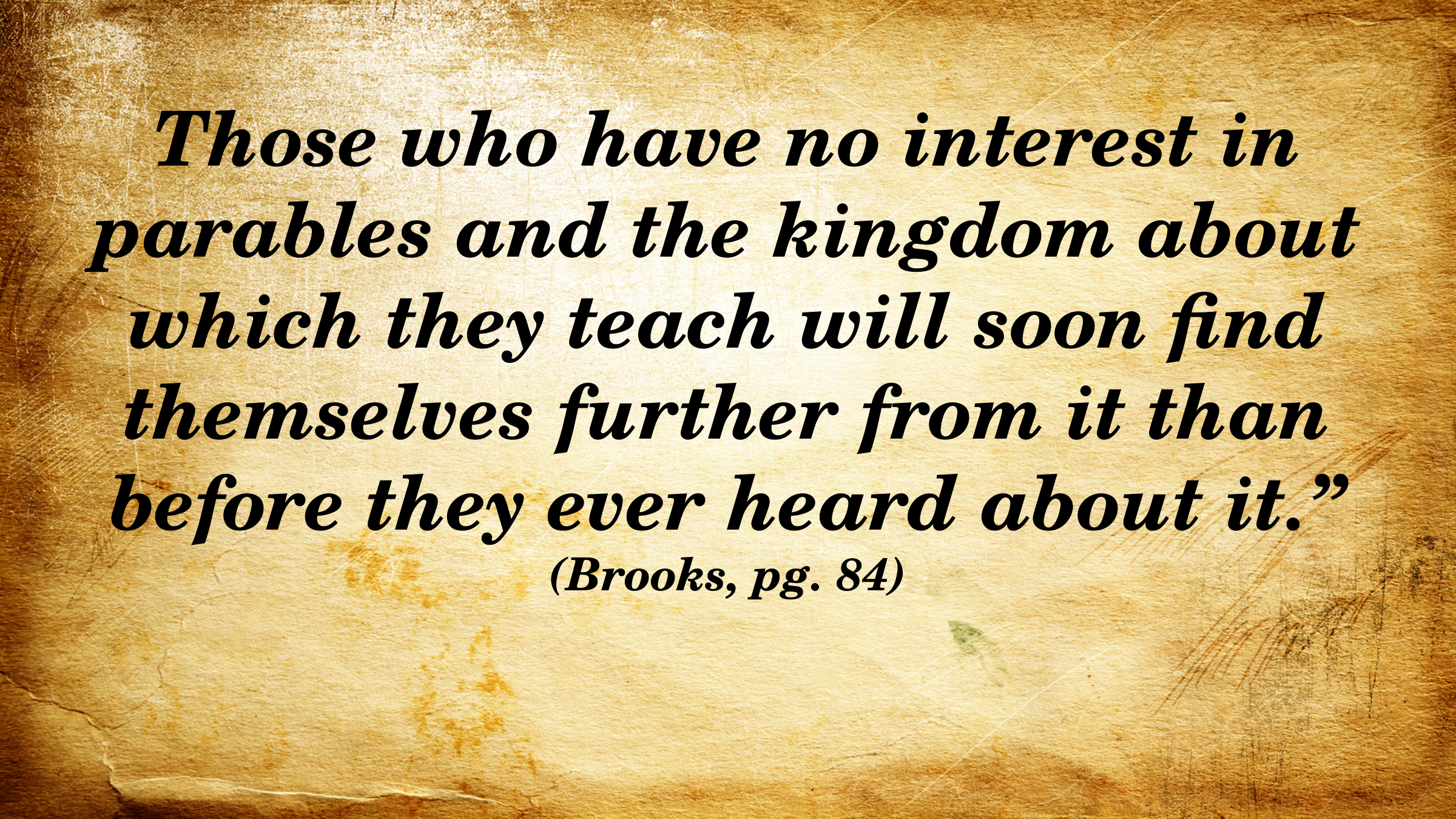

Those who have no interest in parables and the kingdom about which they teach will soon find themselves further from it than before they ever heard about it.” (Brooks, pg. 84)